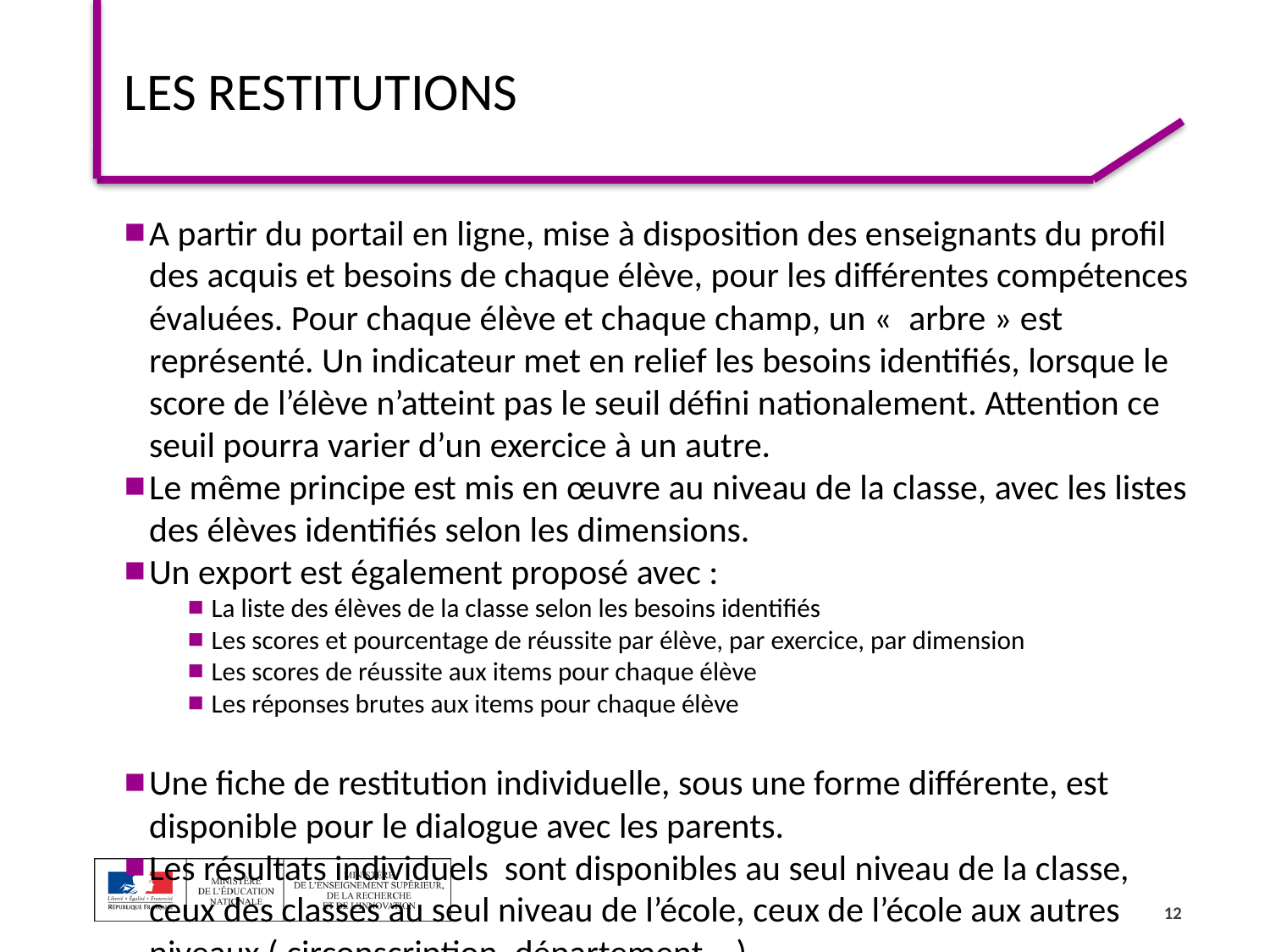

Les restitutions
A partir du portail en ligne, mise à disposition des enseignants du profil des acquis et besoins de chaque élève, pour les différentes compétences évaluées. Pour chaque élève et chaque champ, un «  arbre » est représenté. Un indicateur met en relief les besoins identifiés, lorsque le score de l’élève n’atteint pas le seuil défini nationalement. Attention ce seuil pourra varier d’un exercice à un autre.
Le même principe est mis en œuvre au niveau de la classe, avec les listes des élèves identifiés selon les dimensions.
Un export est également proposé avec :
La liste des élèves de la classe selon les besoins identifiés
Les scores et pourcentage de réussite par élève, par exercice, par dimension
Les scores de réussite aux items pour chaque élève
Les réponses brutes aux items pour chaque élève

Une fiche de restitution individuelle, sous une forme différente, est disponible pour le dialogue avec les parents.
Les résultats individuels  sont disponibles au seul niveau de la classe, ceux des classes au seul niveau de l’école, ceux de l’école aux autres niveaux ( circonscription, département,…)

Mise à disposition ultérieure de consolidations à différents niveaux (classe, école, circonscription,…) avec des repères nationaux.

12